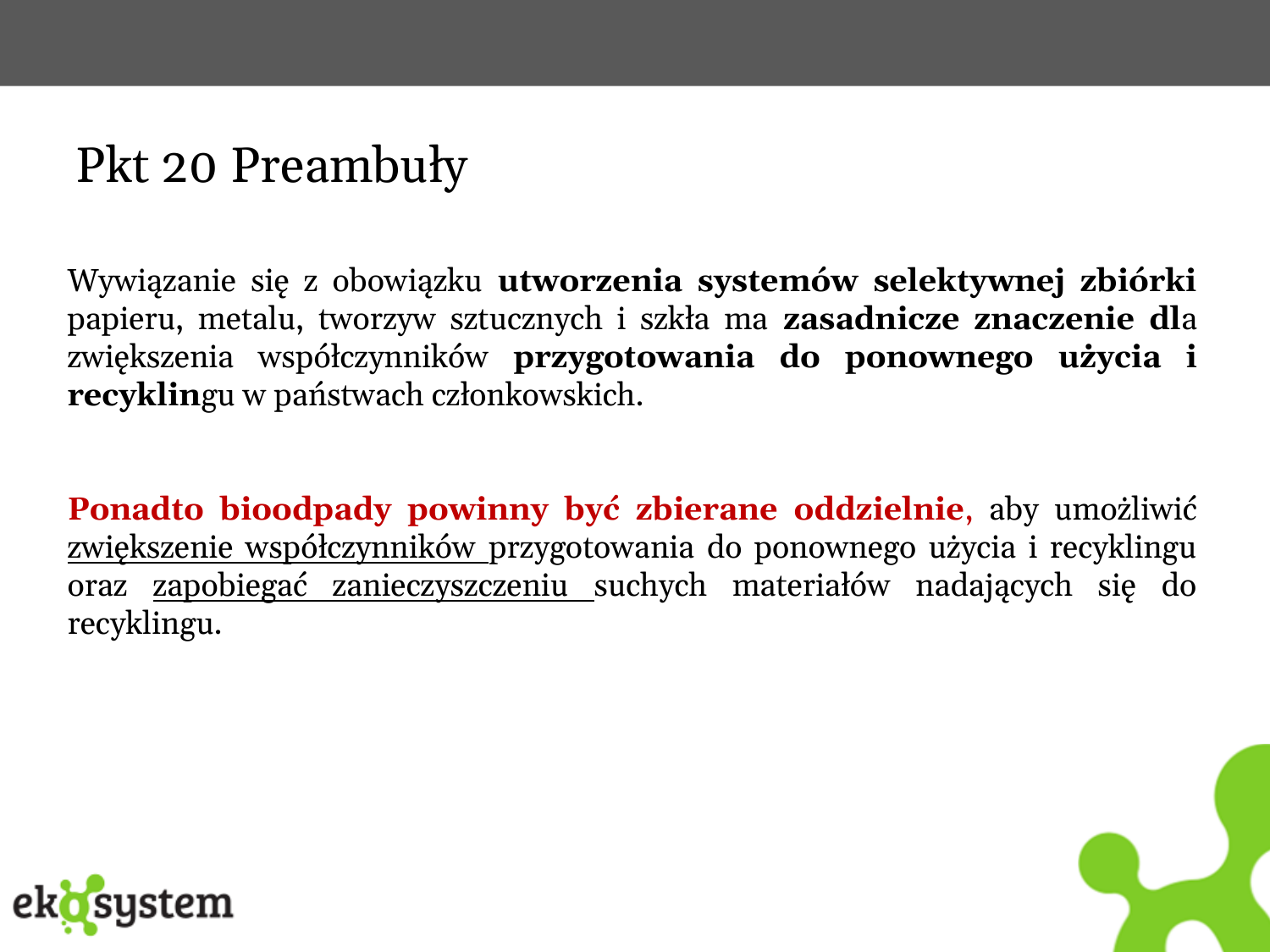

# Pkt 20 Preambuły
Wywiązanie się z obowiązku utworzenia systemów selektywnej zbiórki papieru, metalu, tworzyw sztucznych i szkła ma zasadnicze znaczenie dla zwiększenia współczynników przygotowania do ponownego użycia i recyklingu w państwach członkowskich.

Ponadto bioodpady powinny być zbierane oddzielnie, aby umożliwić zwiększenie współczynników przygotowania do ponownego użycia i recyklingu oraz zapobiegać zanieczyszczeniu suchych materiałów nadających się do recyklingu.